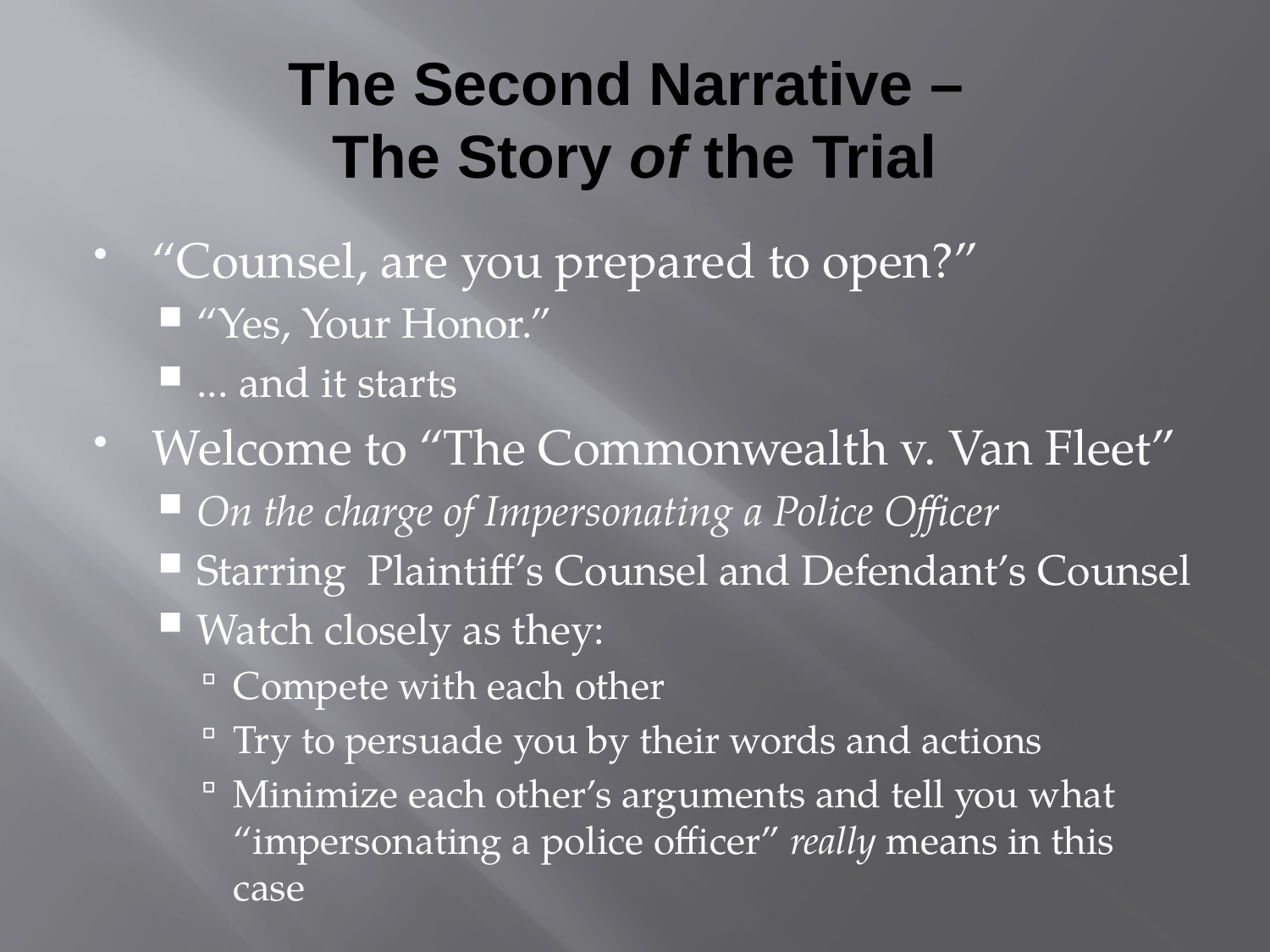

# The Second Narrative – The Story of the Trial
“Counsel, are you prepared to open?”
“Yes, Your Honor.”
... and it starts
Welcome to “The Commonwealth v. Van Fleet”
On the charge of Impersonating a Police Officer
Starring  Plaintiff’s Counsel and Defendant’s Counsel
Watch closely as they:
Compete with each other
Try to persuade you by their words and actions
Minimize each other’s arguments and tell you what “impersonating a police officer” really means in this case